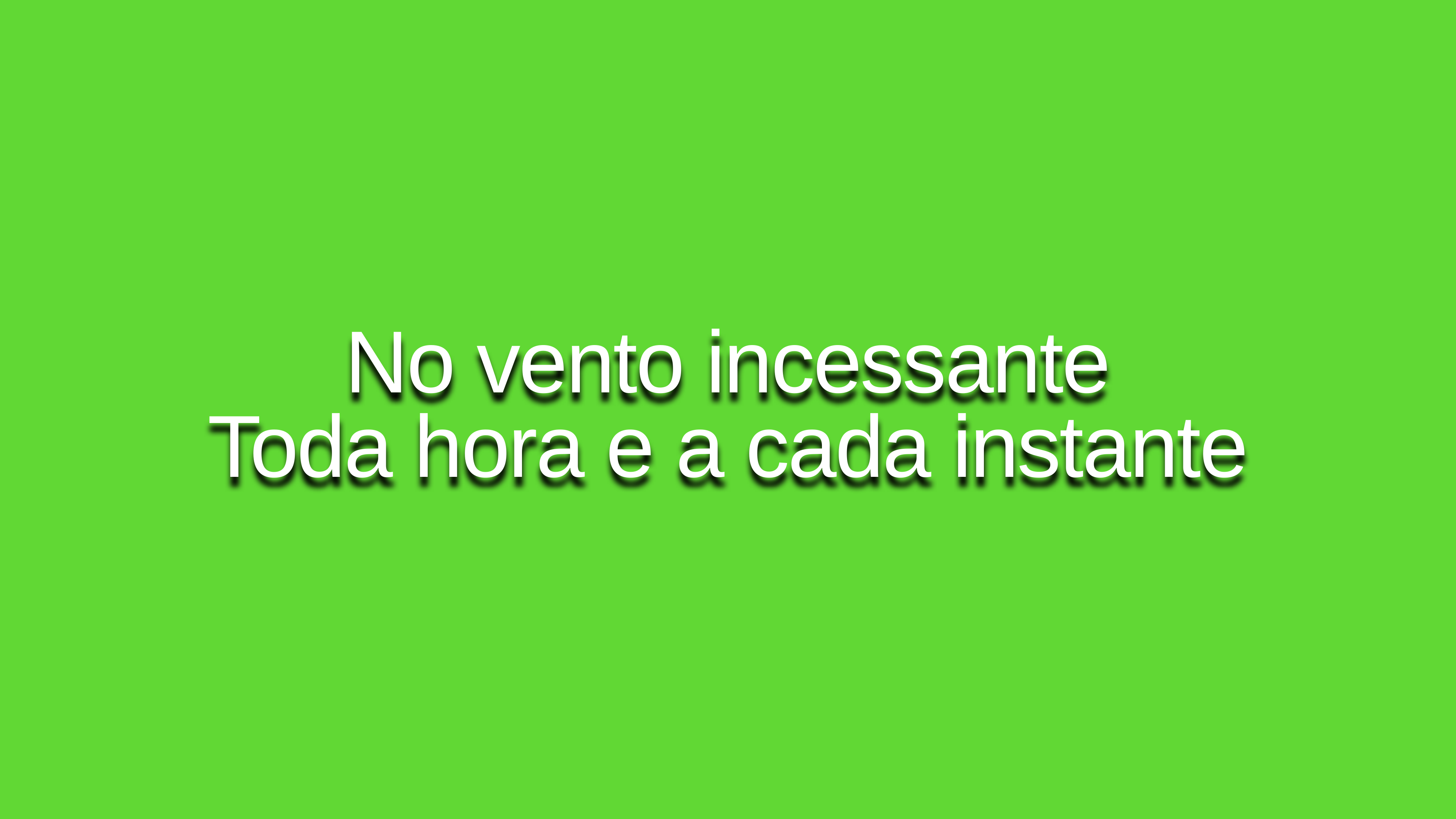

No vento incessante
Toda hora e a cada instante